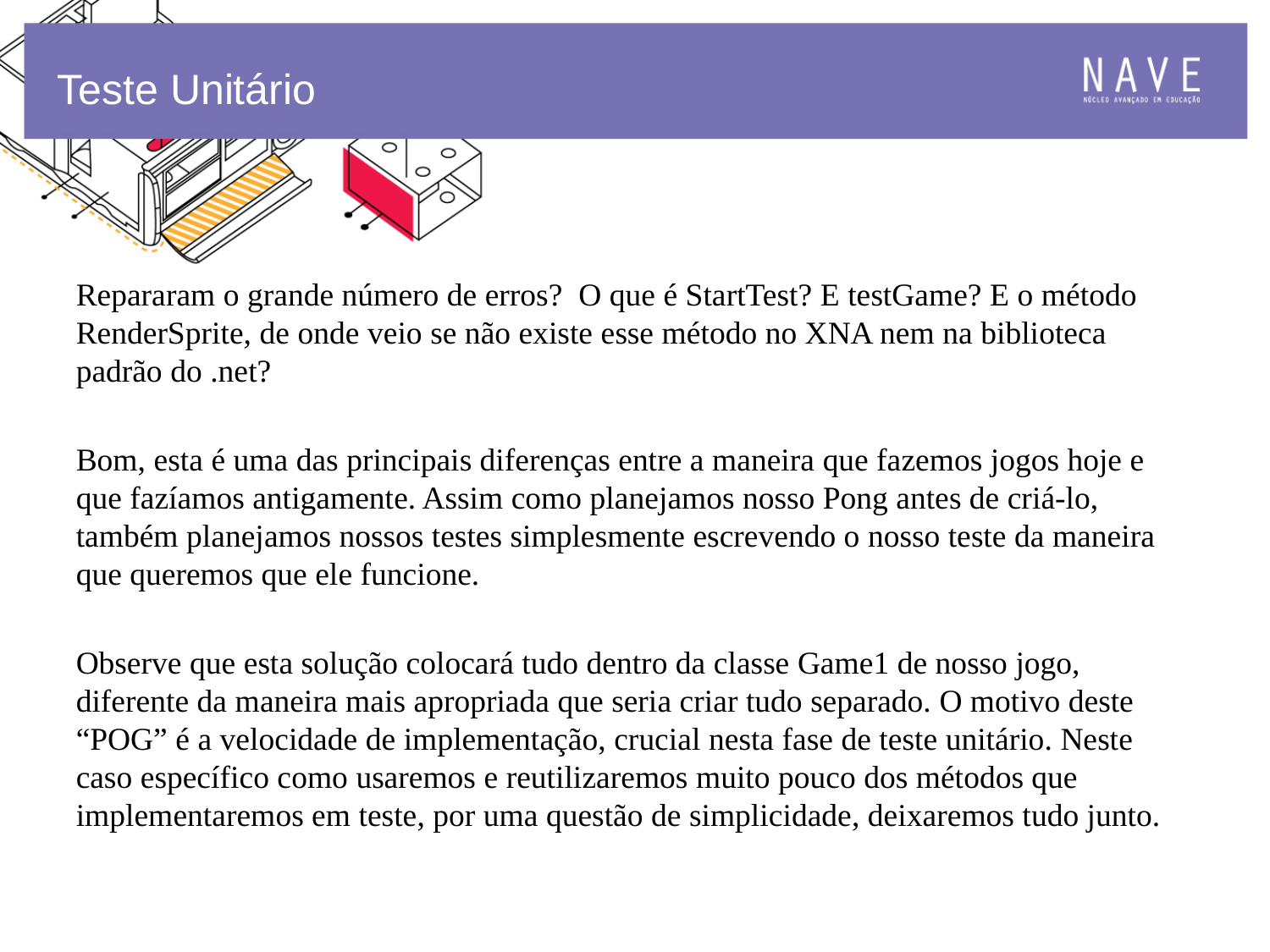

Teste Unitário
Repararam o grande número de erros?  O que é StartTest? E testGame? E o método RenderSprite, de onde veio se não existe esse método no XNA nem na biblioteca padrão do .net?

Bom, esta é uma das principais diferenças entre a maneira que fazemos jogos hoje e que fazíamos antigamente. Assim como planejamos nosso Pong antes de criá-lo, também planejamos nossos testes simplesmente escrevendo o nosso teste da maneira que queremos que ele funcione.

Observe que esta solução colocará tudo dentro da classe Game1 de nosso jogo, diferente da maneira mais apropriada que seria criar tudo separado. O motivo deste “POG” é a velocidade de implementação, crucial nesta fase de teste unitário. Neste caso específico como usaremos e reutilizaremos muito pouco dos métodos que implementaremos em teste, por uma questão de simplicidade, deixaremos tudo junto.